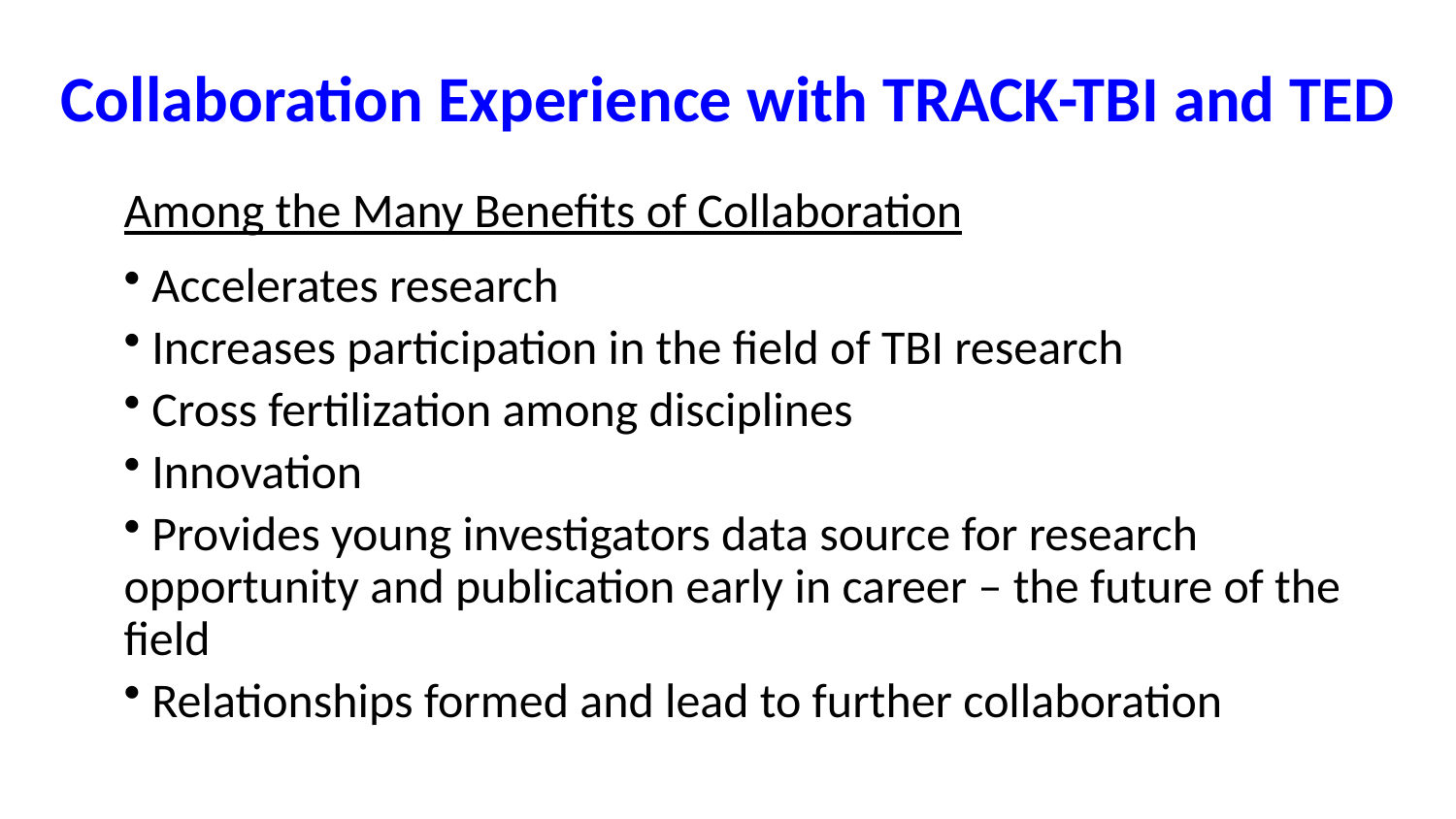

Collaboration Experience with TRACK-TBI and TED
Among the Many Benefits of Collaboration
 Accelerates research
 Increases participation in the field of TBI research
 Cross fertilization among disciplines
 Innovation
 Provides young investigators data source for research opportunity and publication early in career – the future of the field
 Relationships formed and lead to further collaboration